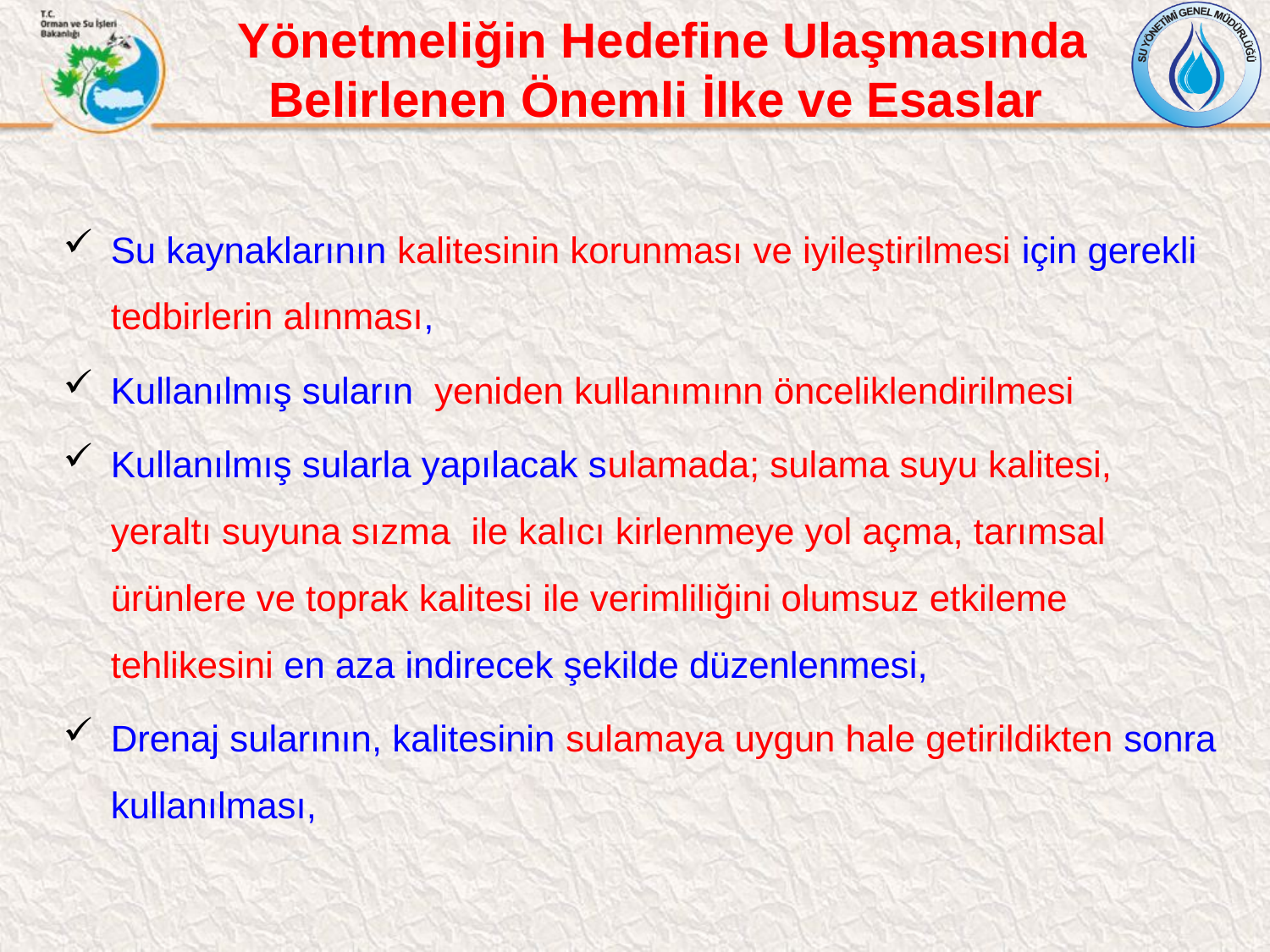

Yönetmeliğin Hedefine Ulaşmasında Belirlenen Önemli İlke ve Esaslar
Su kaynaklarının kalitesinin korunması ve iyileştirilmesi için gerekli tedbirlerin alınması,
Kullanılmış suların  yeniden kullanımınn önceliklendirilmesi
Kullanılmış sularla yapılacak sulamada; sulama suyu kalitesi, yeraltı suyuna sızma  ile kalıcı kirlenmeye yol açma, tarımsal ürünlere ve toprak kalitesi ile verimliliğini olumsuz etkileme tehlikesini en aza indirecek şekilde düzenlenmesi,
Drenaj sularının, kalitesinin sulamaya uygun hale getirildikten sonra kullanılması,